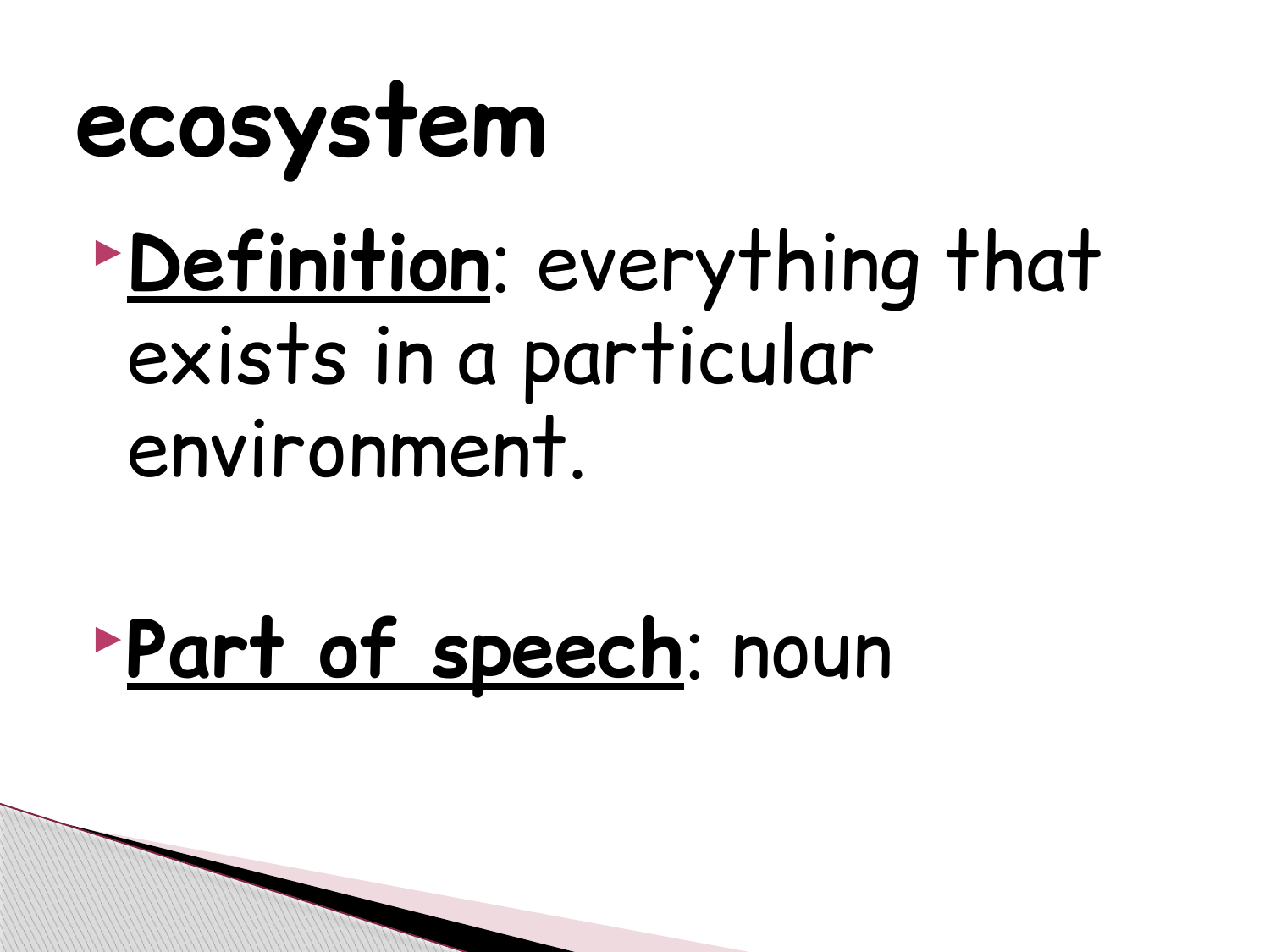

# ecosystem
Definition: everything that exists in a particular environment.

Part of speech: noun